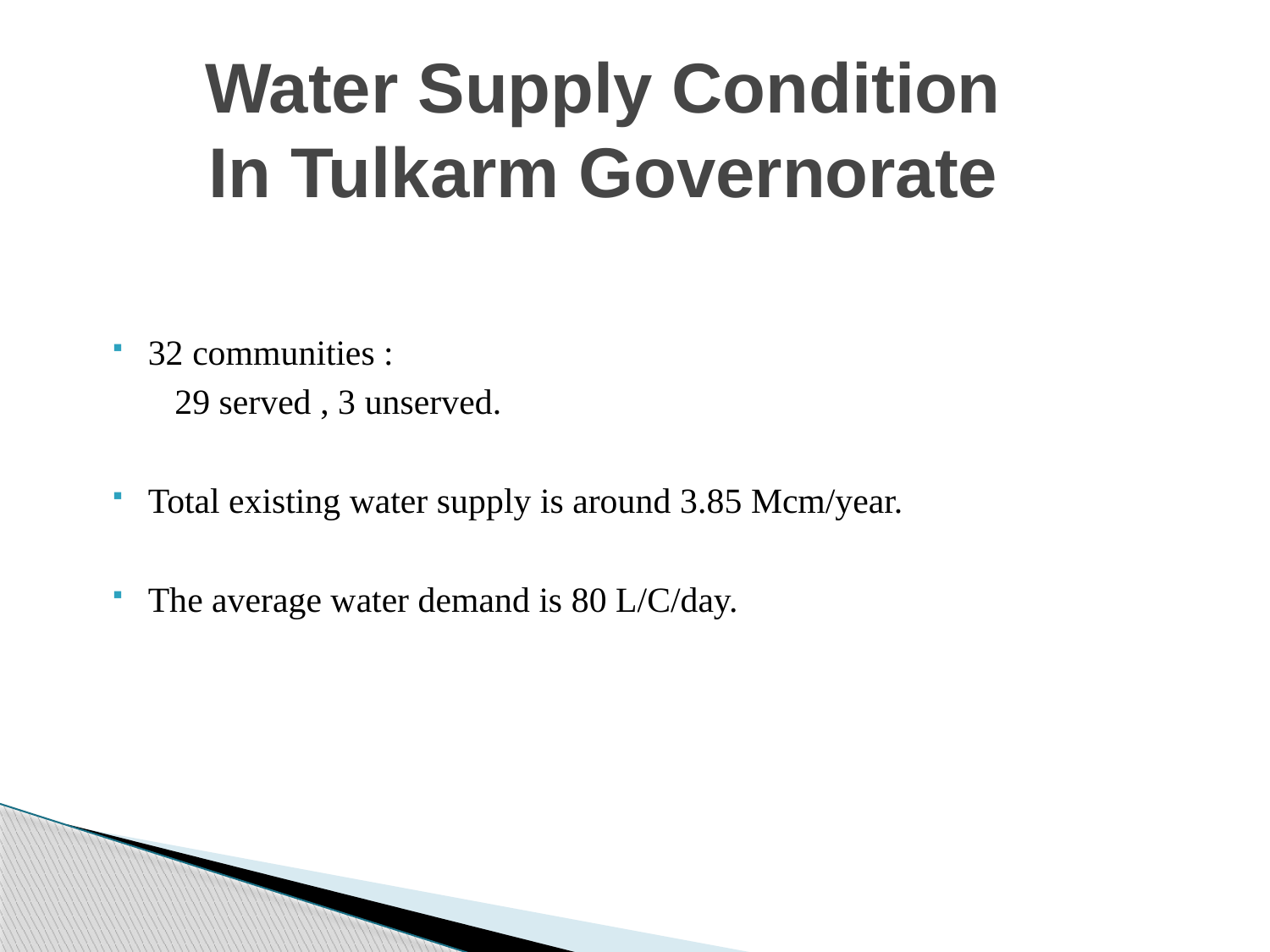

# Water Supply Condition In Tulkarm Governorate
32 communities :
       29 served , 3 unserved.

Total existing water supply is around 3.85 Mcm/year.

The average water demand is 80 L/C/day.